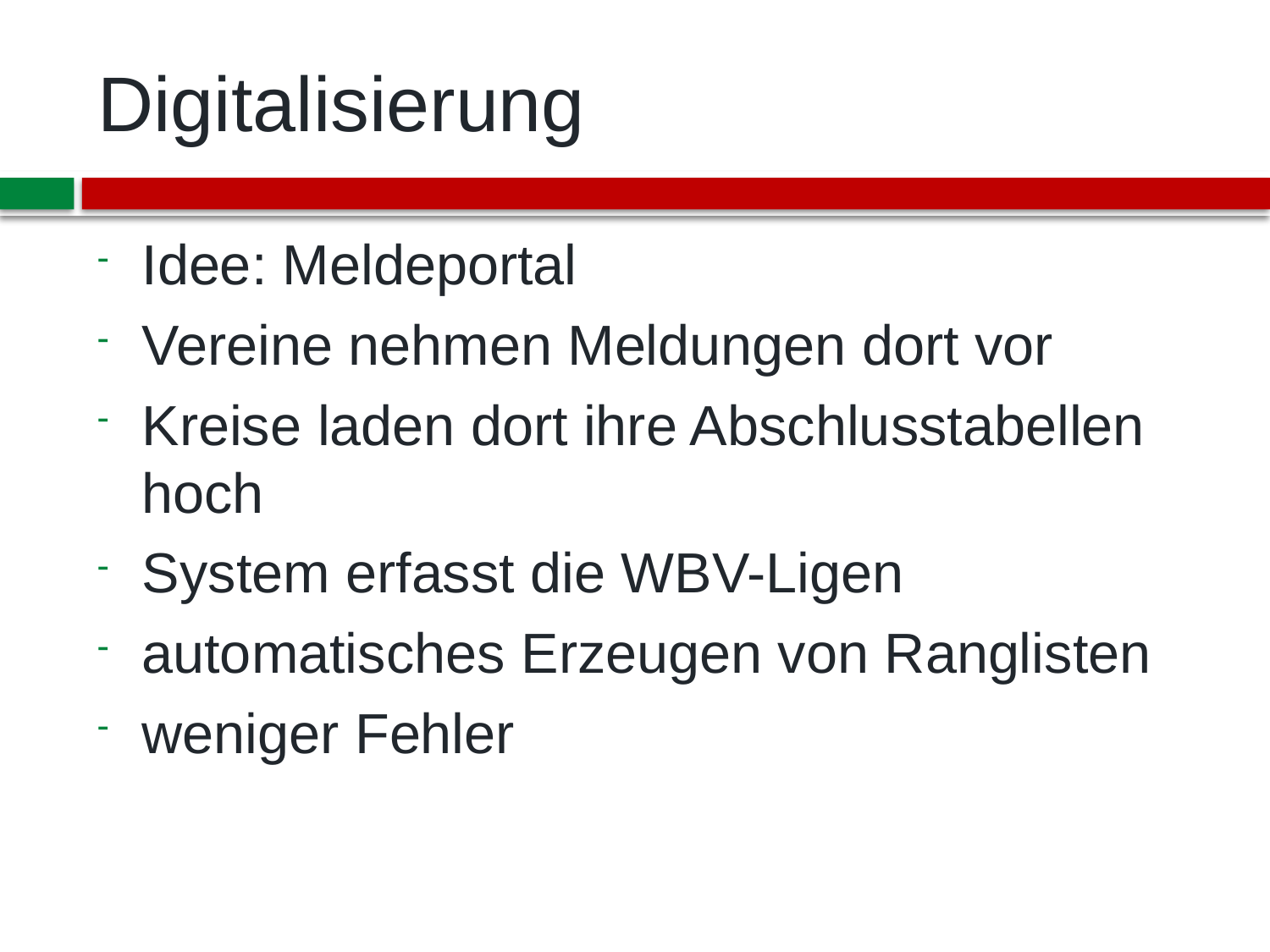

# Digitalisierung
Idee: Meldeportal
Vereine nehmen Meldungen dort vor
Kreise laden dort ihre Abschlusstabellen hoch
System erfasst die WBV-Ligen
automatisches Erzeugen von Ranglisten
weniger Fehler